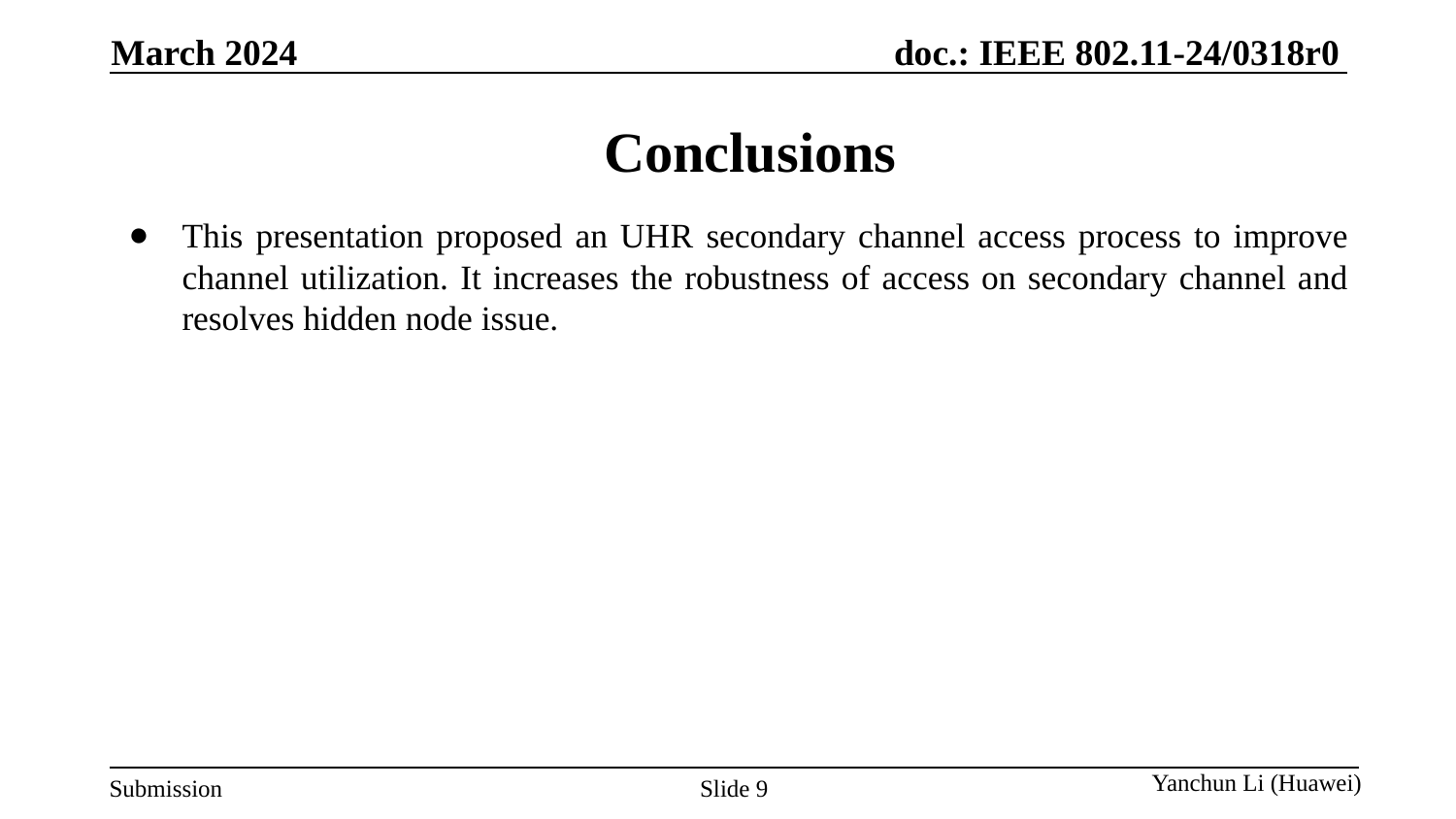

March 2024

# Conclusions
This presentation proposed an UHR secondary channel access process to improve channel utilization. It increases the robustness of access on secondary channel and resolves hidden node issue.

Slide 9